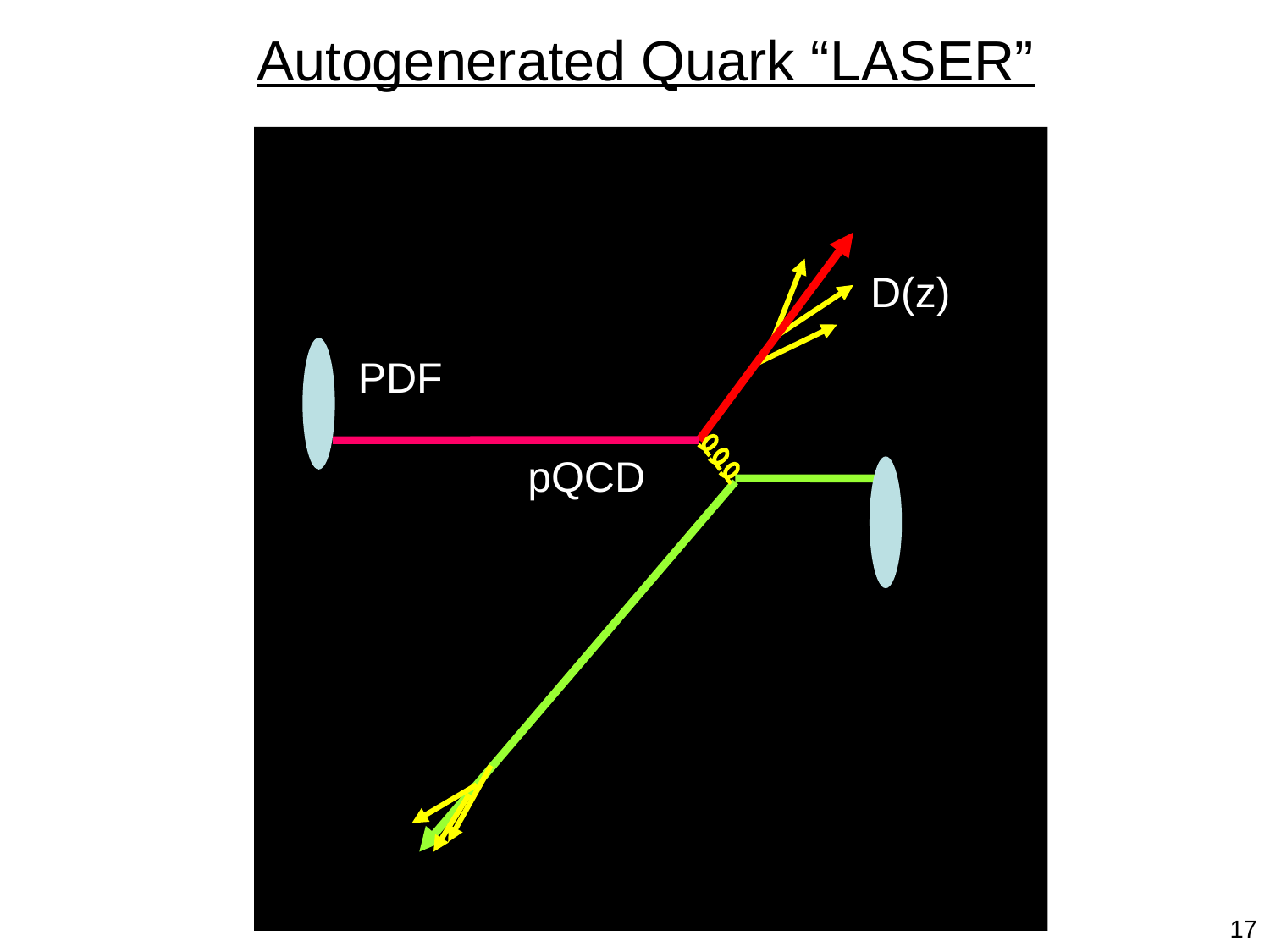

# Autogenerated Quark “LASER”

D(z)

PDF

pQCD

17